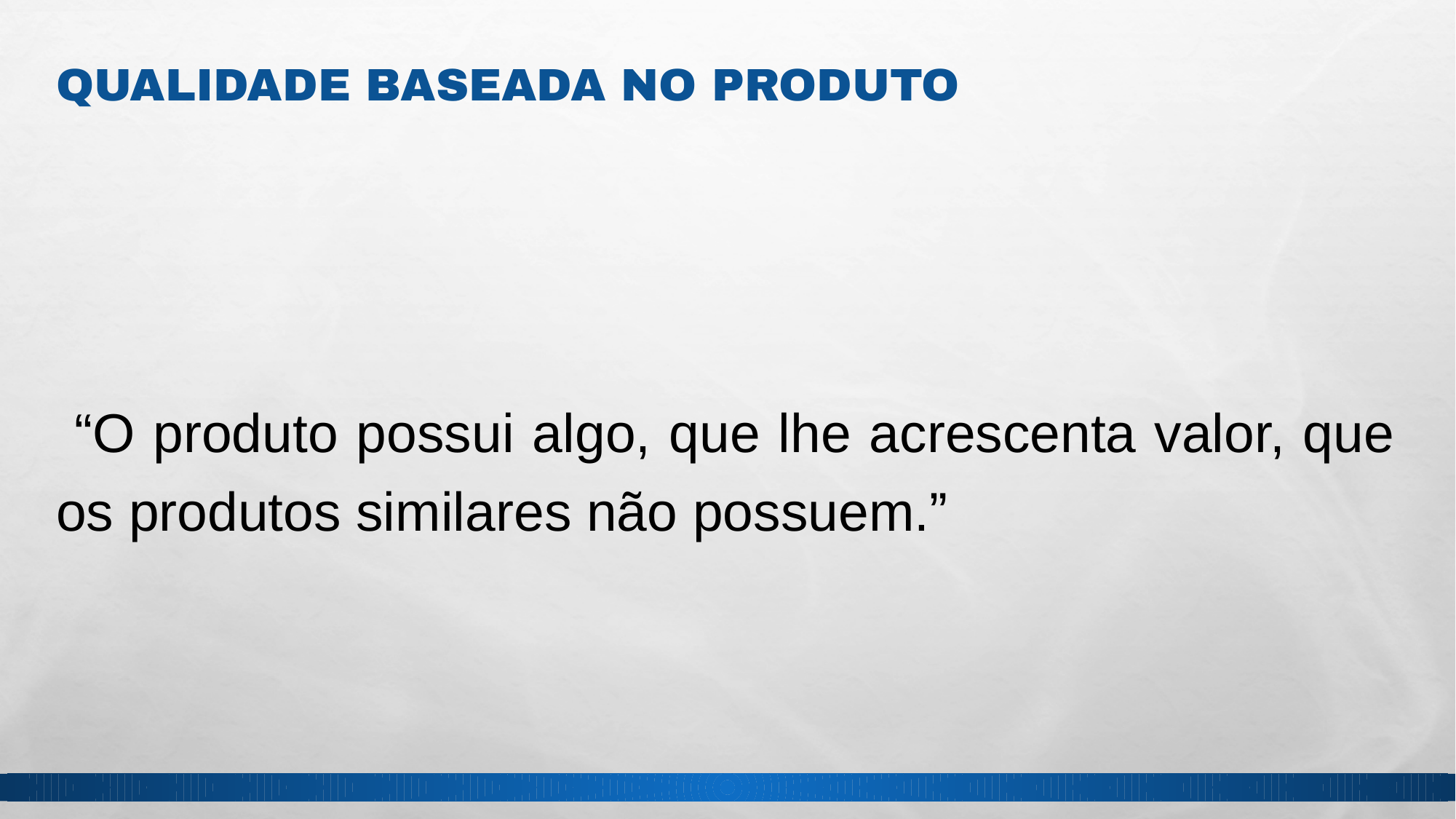

# QUALIDADE BASEADA NO PRODUTO
 “O produto possui algo, que lhe acrescenta valor, que os produtos similares não possuem.”